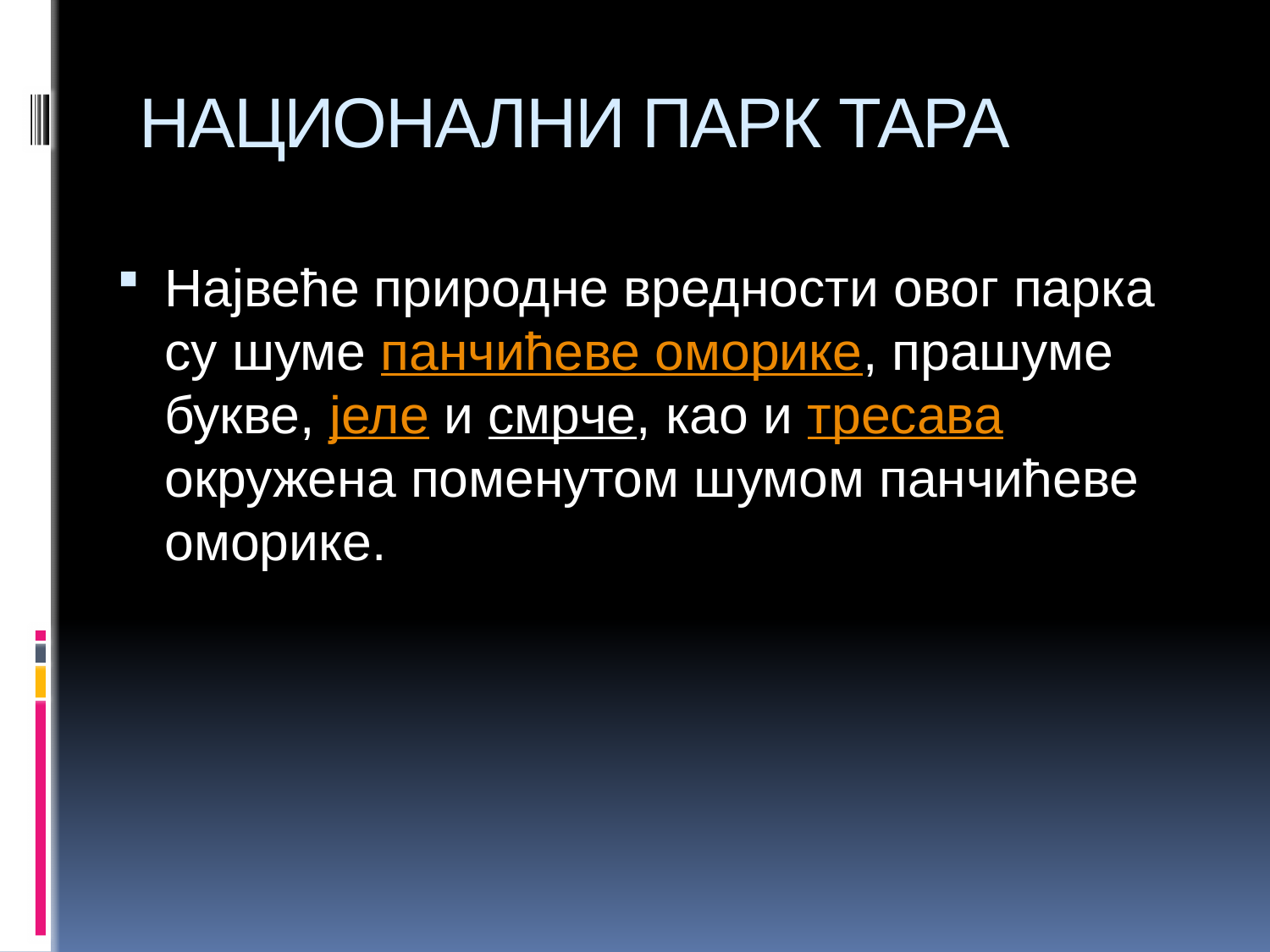

# НАЦИОНАЛНИ ПАРК ТАРА
Највеће природне вредности овог парка су шуме панчићеве оморике, прашуме букве, јеле и смрче, као и тресава окружена поменутом шумом панчићеве оморике.